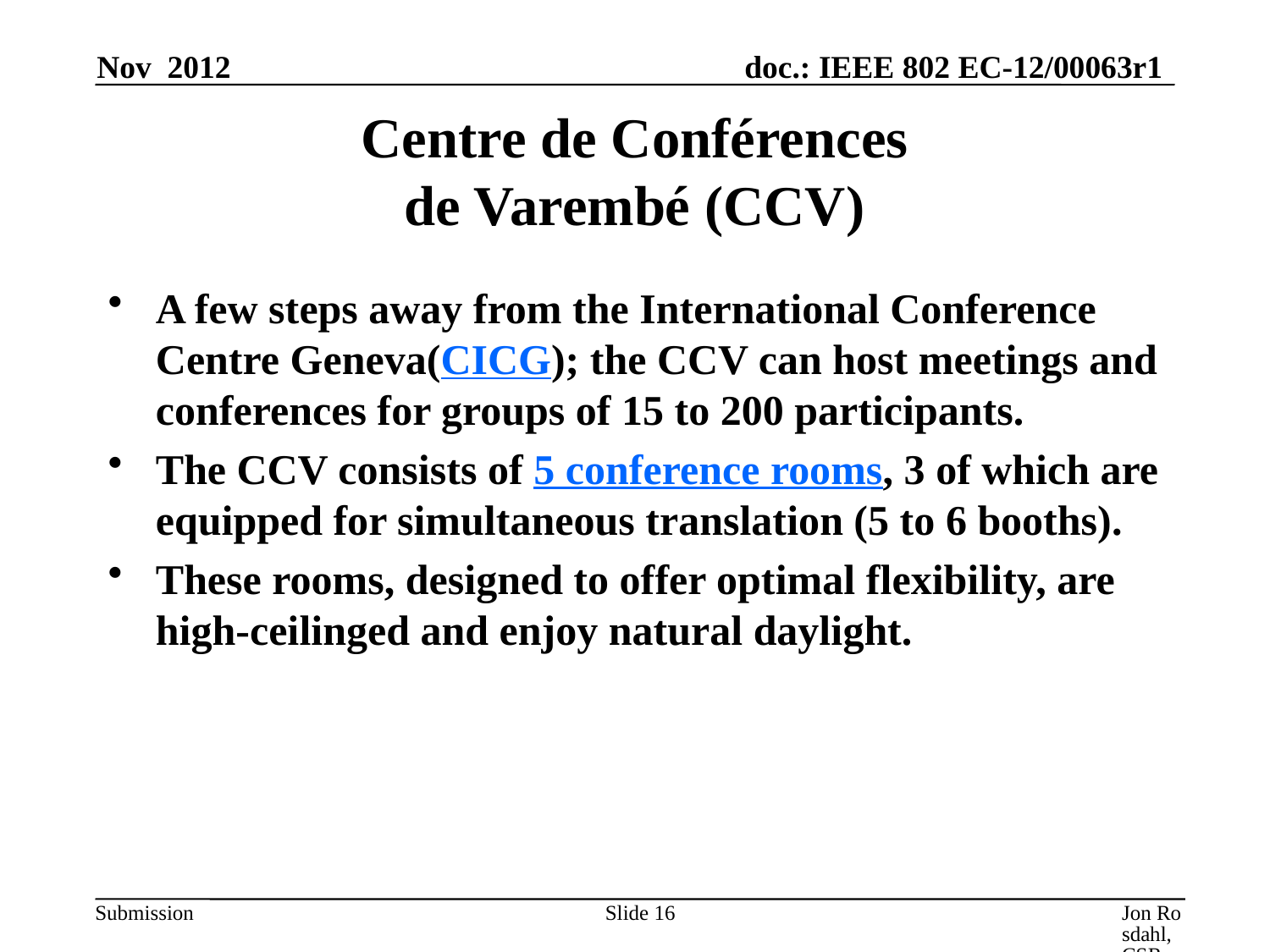

Nov  2012
# Centre de Conférences de Varembé (CCV)
A few steps away from the International Conference Centre Geneva(CICG); the CCV can host meetings and conferences for groups of 15 to 200 participants.
The CCV consists of 5 conference rooms, 3 of which are equipped for simultaneous translation (5 to 6 booths).
These rooms, designed to offer optimal flexibility, are high-ceilinged and enjoy natural daylight.

Slide 16
Jon Rosdahl, CSR